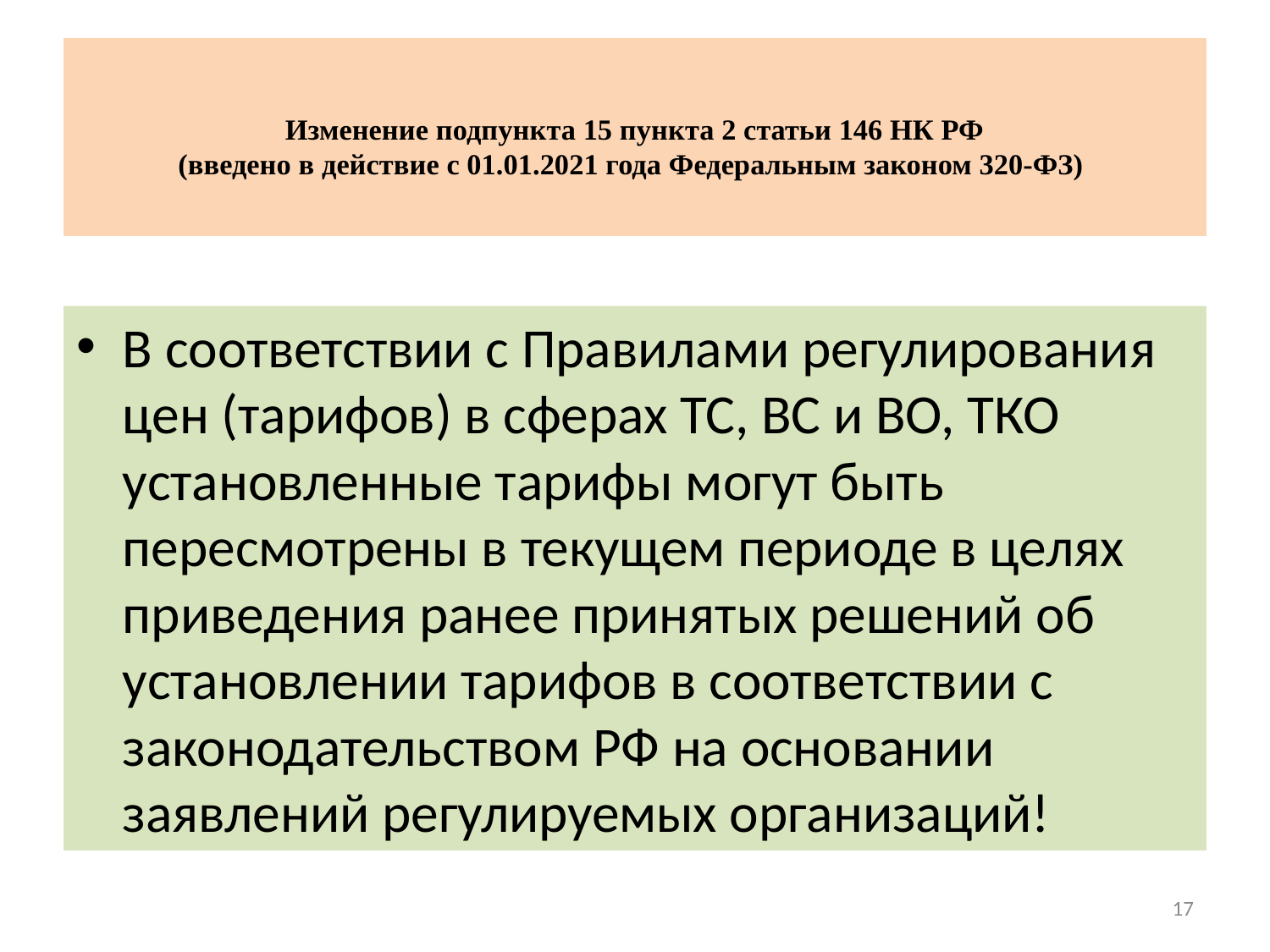

# Изменение подпункта 15 пункта 2 статьи 146 НК РФ (введено в действие с 01.01.2021 года Федеральным законом 320-ФЗ)
В соответствии с Правилами регулирования цен (тарифов) в сферах ТС, ВС и ВО, ТКО установленные тарифы могут быть пересмотрены в текущем периоде в целях приведения ранее принятых решений об установлении тарифов в соответствии с законодательством РФ на основании заявлений регулируемых организаций!
17